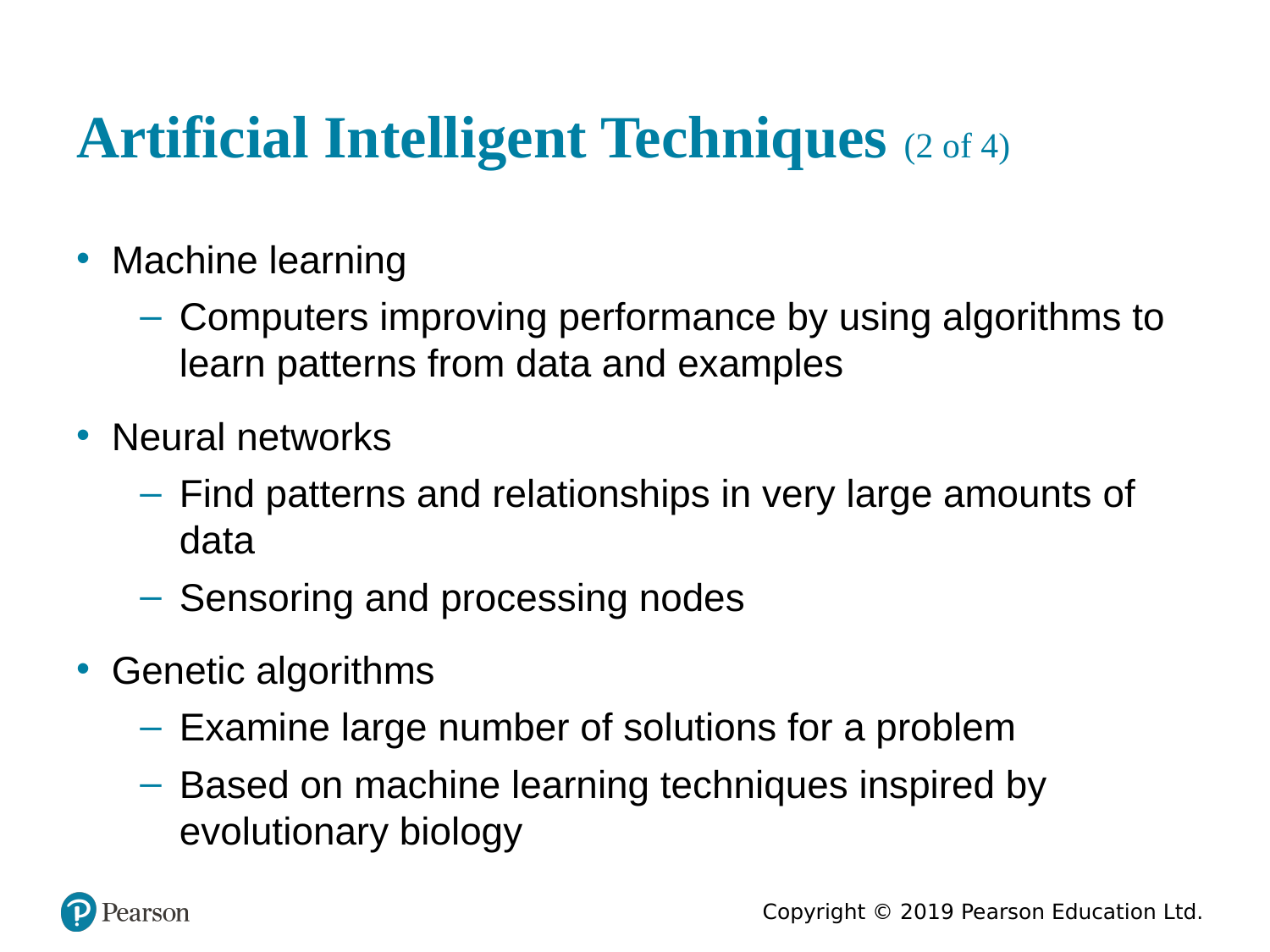

# Artificial Intelligent Techniques (2 of 4)
Machine learning
Computers improving performance by using algorithms to learn patterns from data and examples
Neural networks
Find patterns and relationships in very large amounts of data
Sensoring and processing nodes
Genetic algorithms
Examine large number of solutions for a problem
Based on machine learning techniques inspired by evolutionary biology